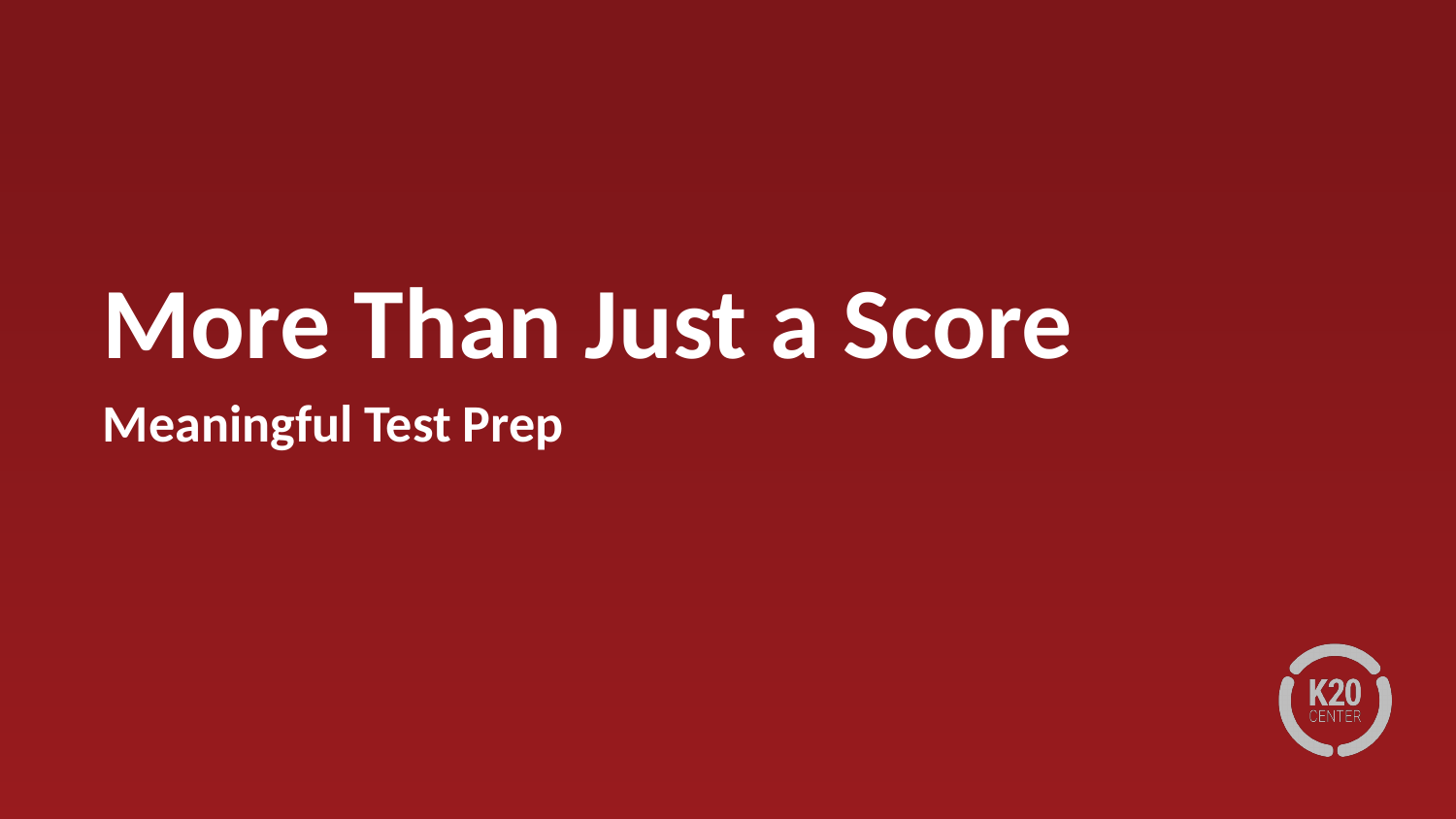

# More Than Just a Score
Meaningful Test Prep